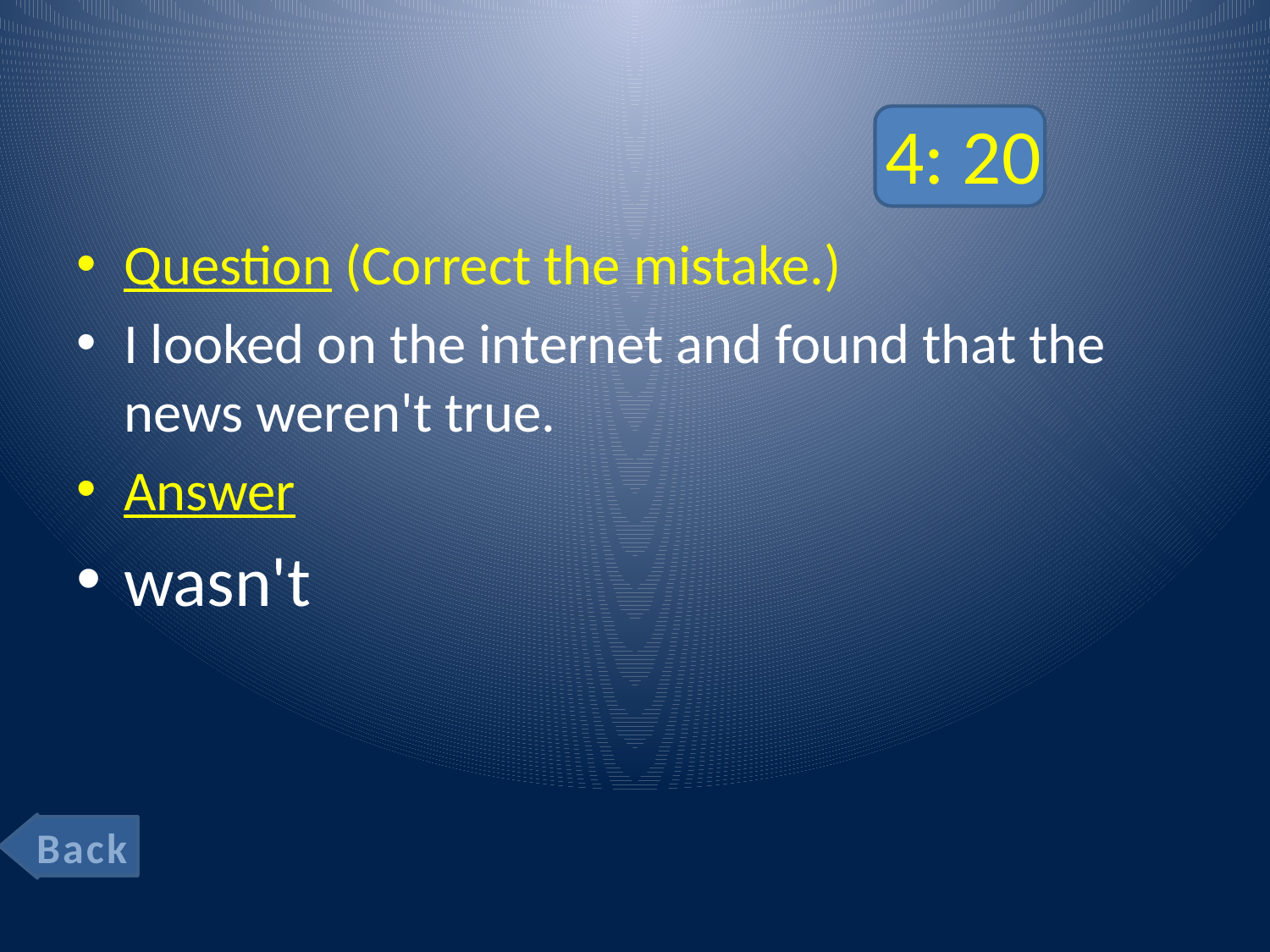

# 4: 20

Question (Correct the mistake.)
I looked on the internet and found that the news weren't true.
Answer
wasn't

Back